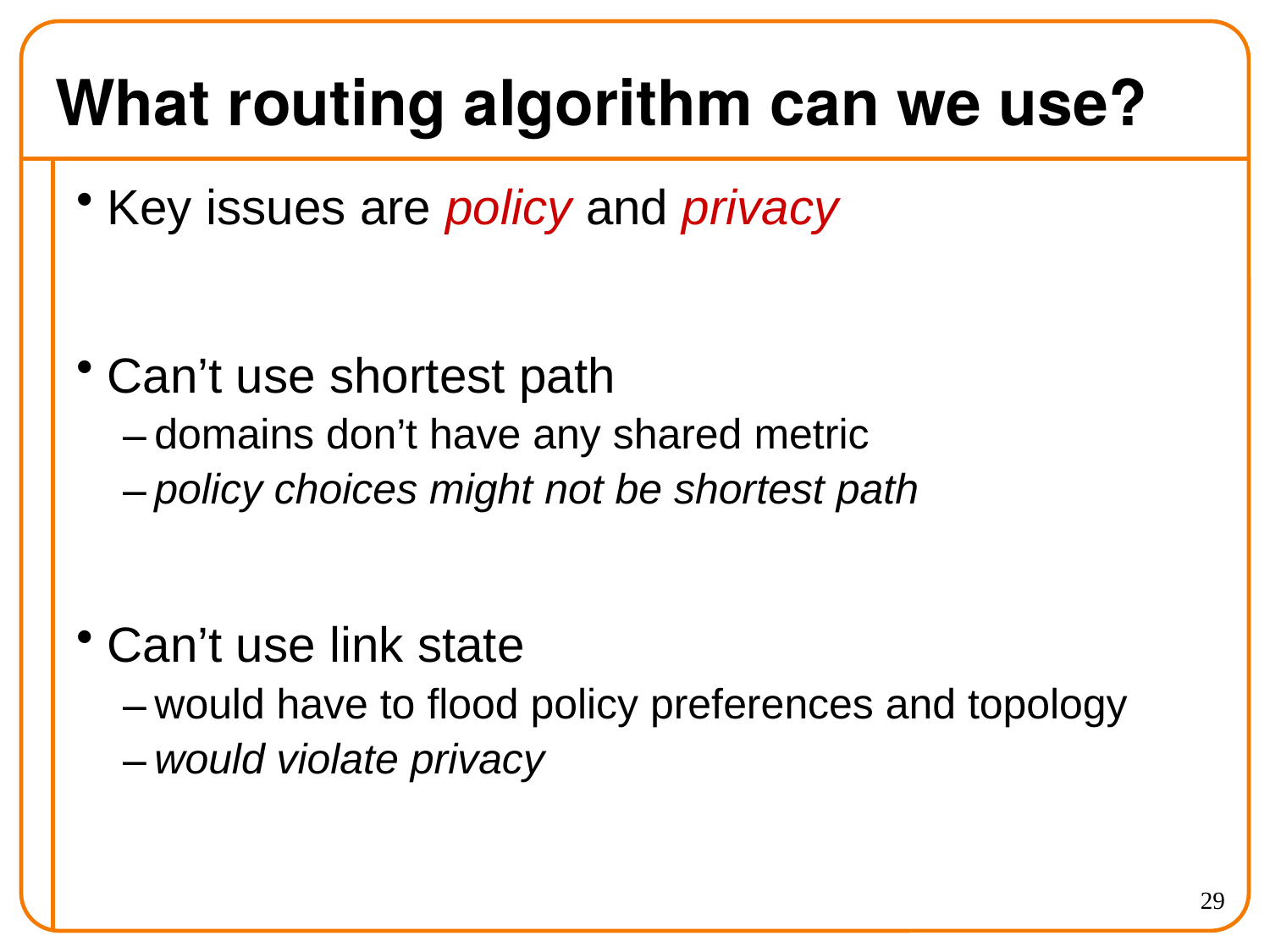

# What routing algorithm can we use?
Key issues are policy and privacy

Can’t use shortest path
domains don’t have any shared metric
policy choices might not be shortest path

Can’t use link state
would have to flood policy preferences and topology
would violate privacy
29